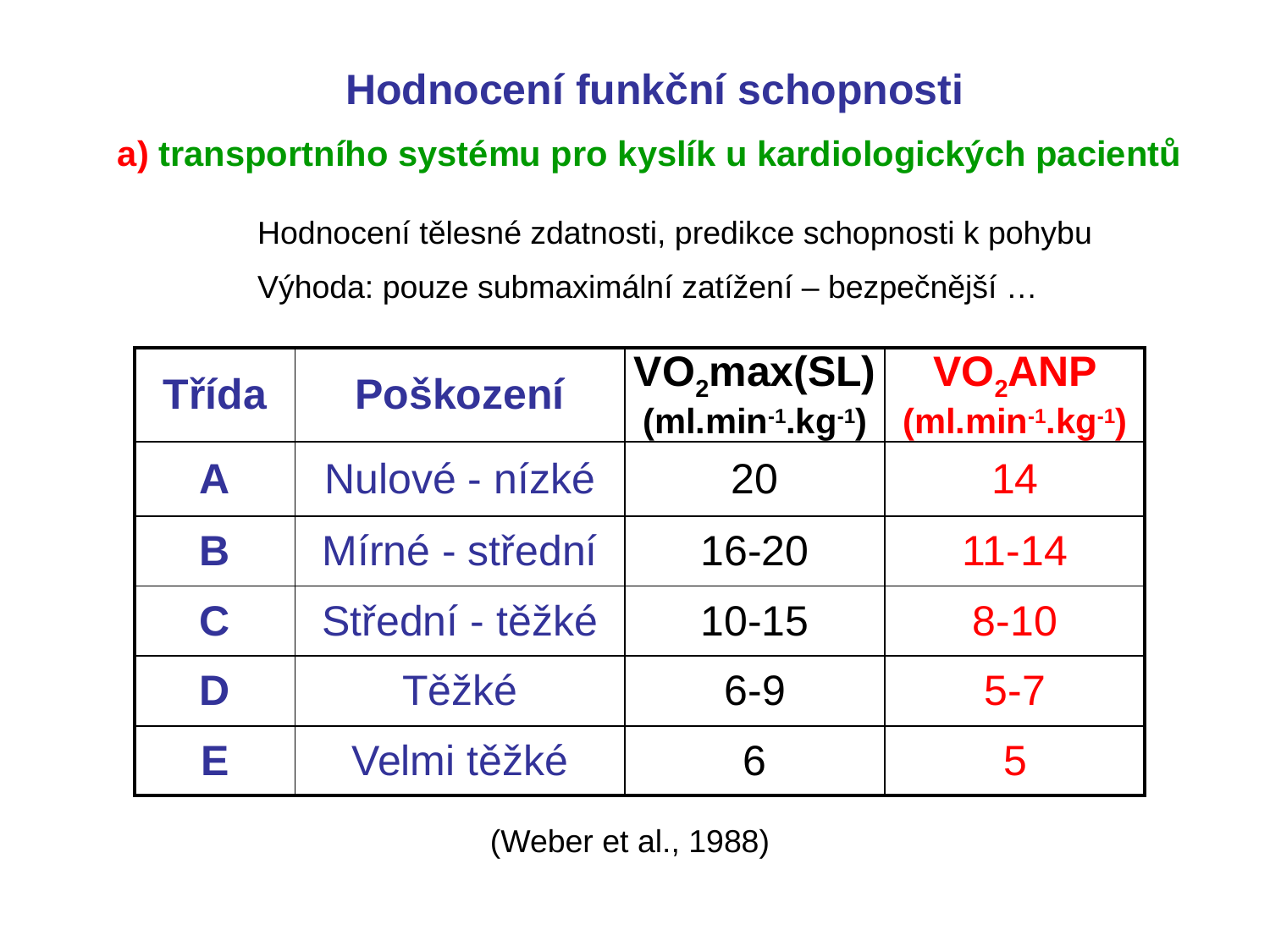

Hodnocení funkční schopnosti
a) transportního systému pro kyslík u kardiologických pacientů
Hodnocení tělesné zdatnosti, predikce schopnosti k pohybu
Výhoda: pouze submaximální zatížení – bezpečnější …
| Třída | Poškození | VO2max(SL) (ml.min-1.kg-1) | VO2ANP (ml.min-1.kg-1) |
| --- | --- | --- | --- |
| A | Nulové - nízké | 20 | 14 |
| B | Mírné - střední | 16-20 | 11-14 |
| C | Střední - těžké | 10-15 | 8-10 |
| D | Těžké | 6-9 | 5-7 |
| E | Velmi těžké | 6 | 5 |
(Weber et al., 1988)